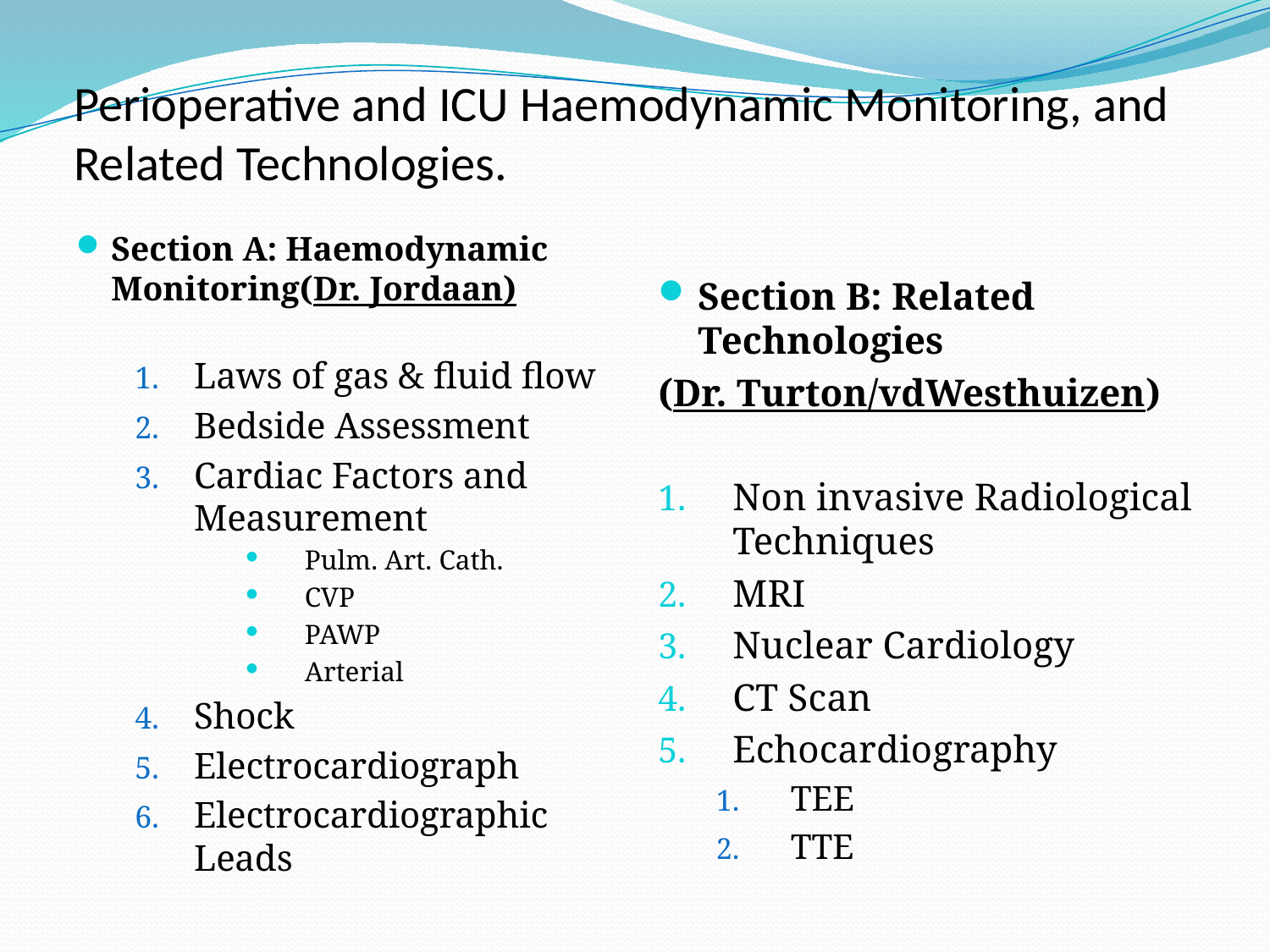

# Perioperative and ICU Haemodynamic Monitoring, and Related Technologies.
Section A: Haemodynamic Monitoring(Dr. Jordaan)

Laws of gas & fluid flow
Bedside Assessment
Cardiac Factors and Measurement
Pulm. Art. Cath.
CVP
PAWP
Arterial
Shock
Electrocardiograph
Electrocardiographic Leads

Section B: Related Technologies
(Dr. Turton/vdWesthuizen)

Non invasive Radiological Techniques
MRI
Nuclear Cardiology
CT Scan
Echocardiography
TEE
TTE